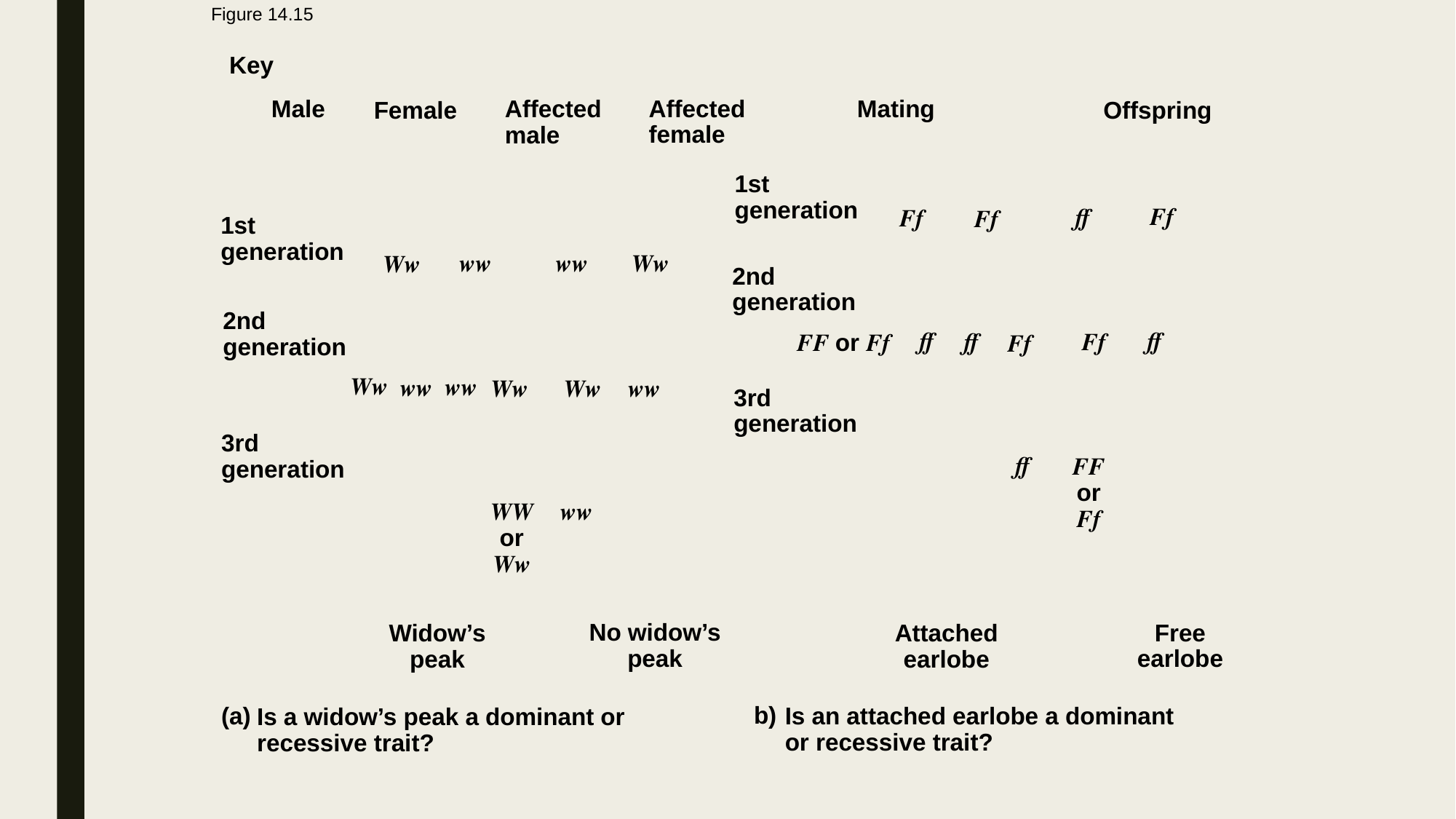

# Figure 14.15
Key
Mating
Affected
female
Male
Affected
male
Female
Offspring
1st
generation
Ff
ff
Ff
Ff
1st
generation
Ww
ww
ww
Ww
2nd
generation
2nd
generation
ff
ff
ff
Ff
FF or Ff
Ff
Ww
ww
ww
Ww
Ww
ww
3rd
generation
3rd
generation
ff
FF
or
Ff
WW
or
Ww
ww
No widow’s
peak
Free
earlobe
Widow’s
peak
Attached
earlobe
b)
Is an attached earlobe a dominant
or recessive trait?
(a)
Is a widow’s peak a dominant or
recessive trait?